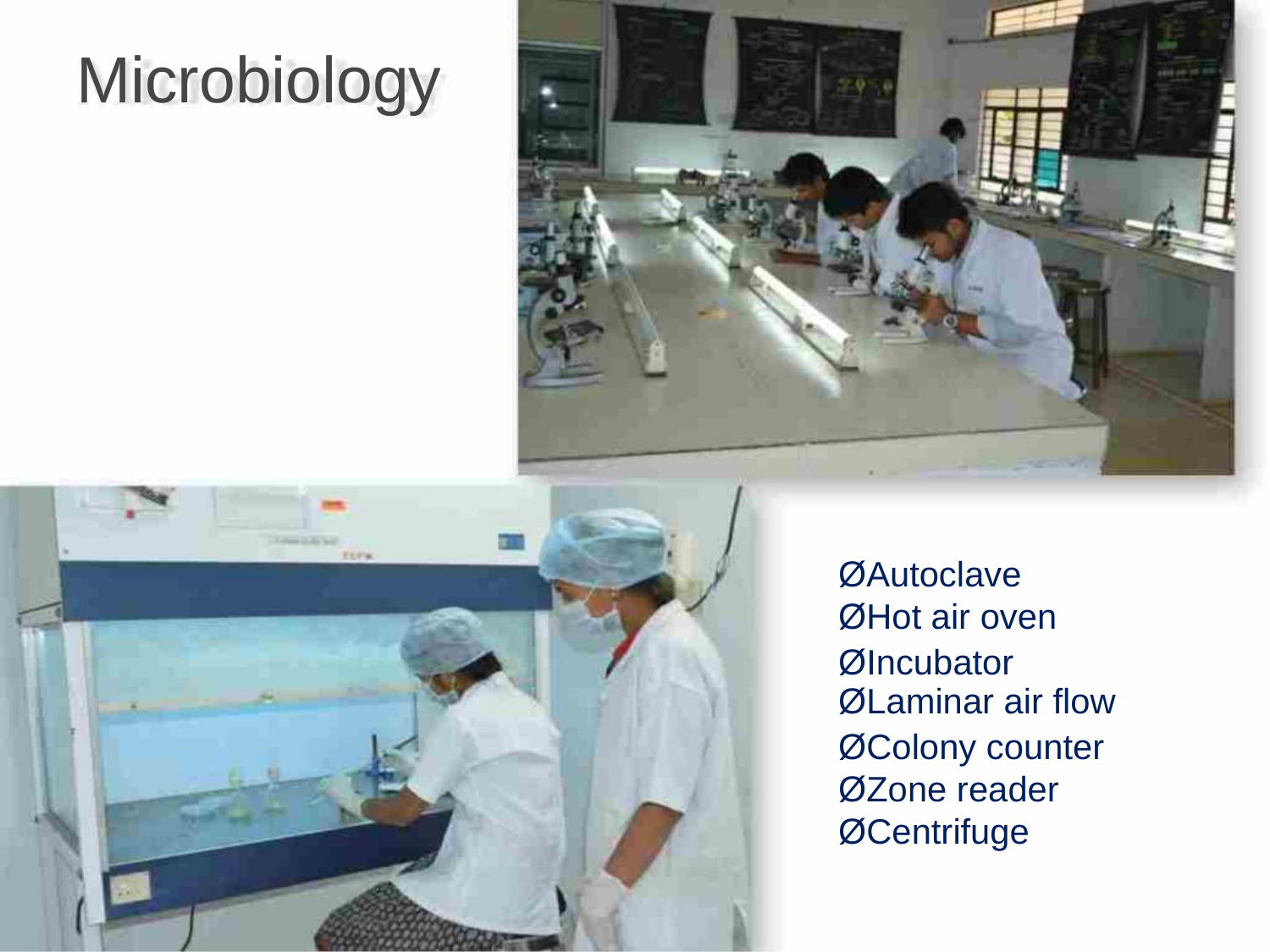

Microbiology
ØAutoclave
ØHot air oven
ØIncubator
ØLaminar air flow
ØColony counter
ØZone reader
ØCentrifuge